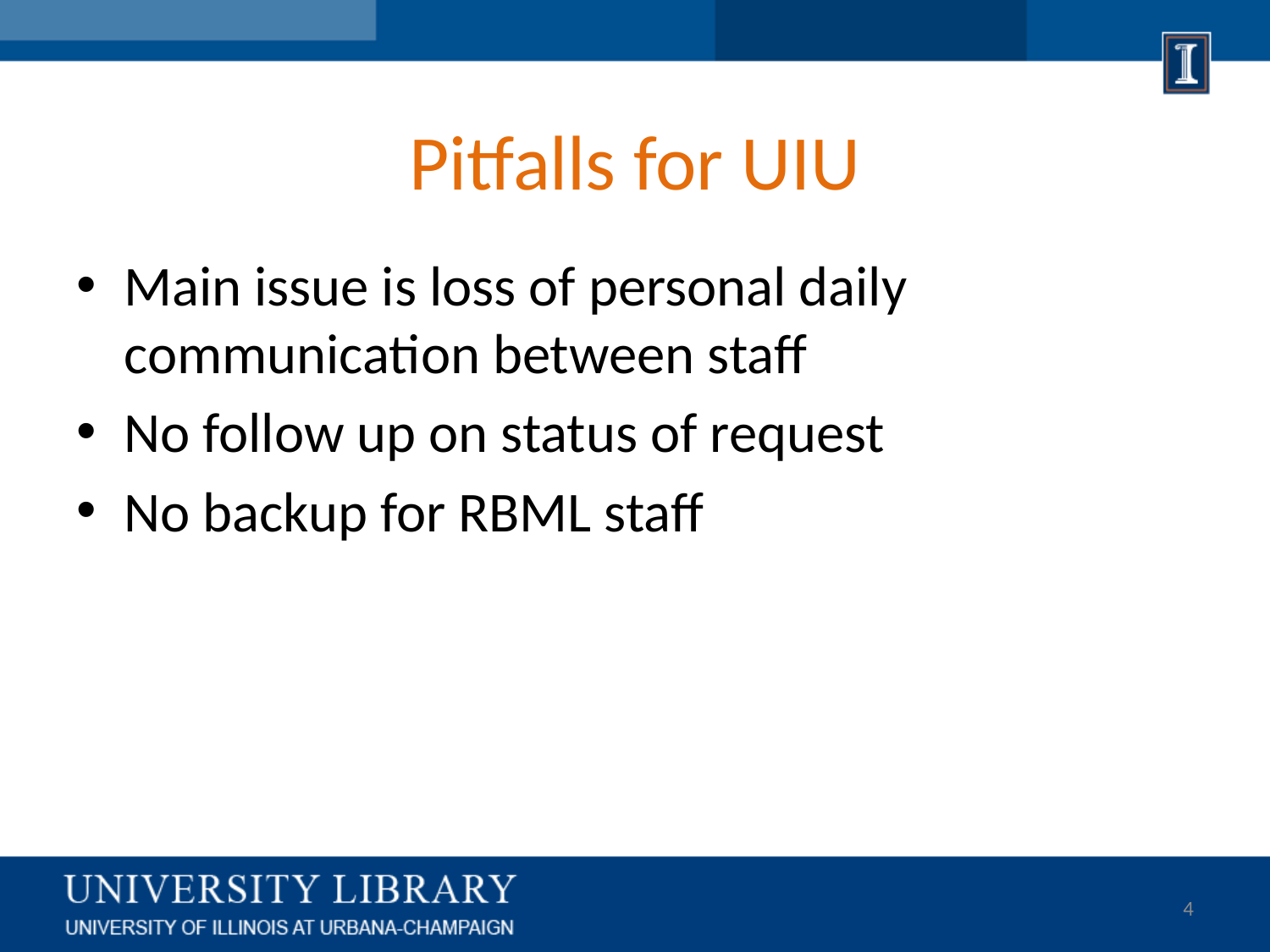

# Pitfalls for UIU
Main issue is loss of personal daily communication between staff
No follow up on status of request
No backup for RBML staff
4